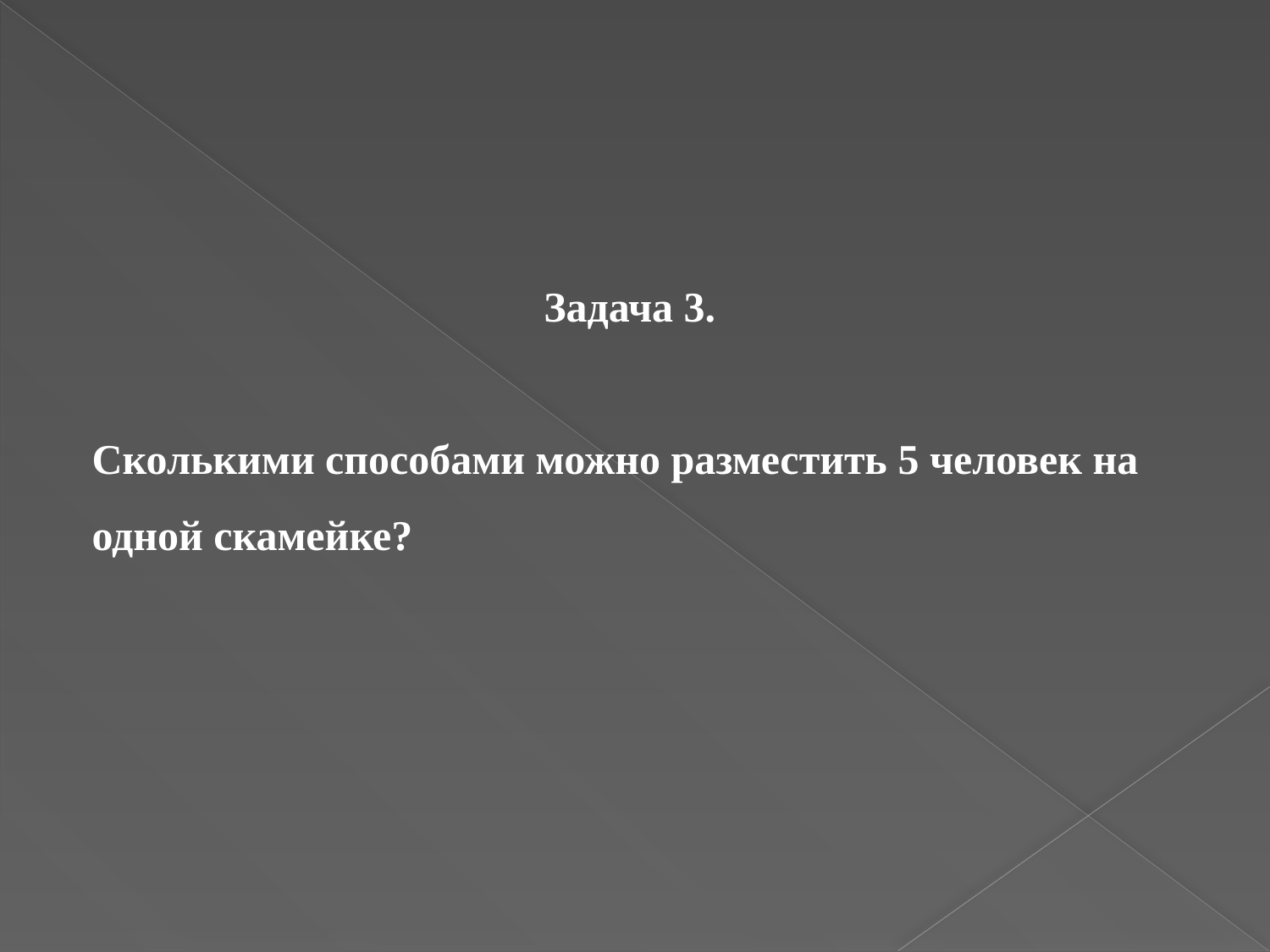

Задача 3.

Сколькими способами можно разместить 5 человек на одной скамейке?